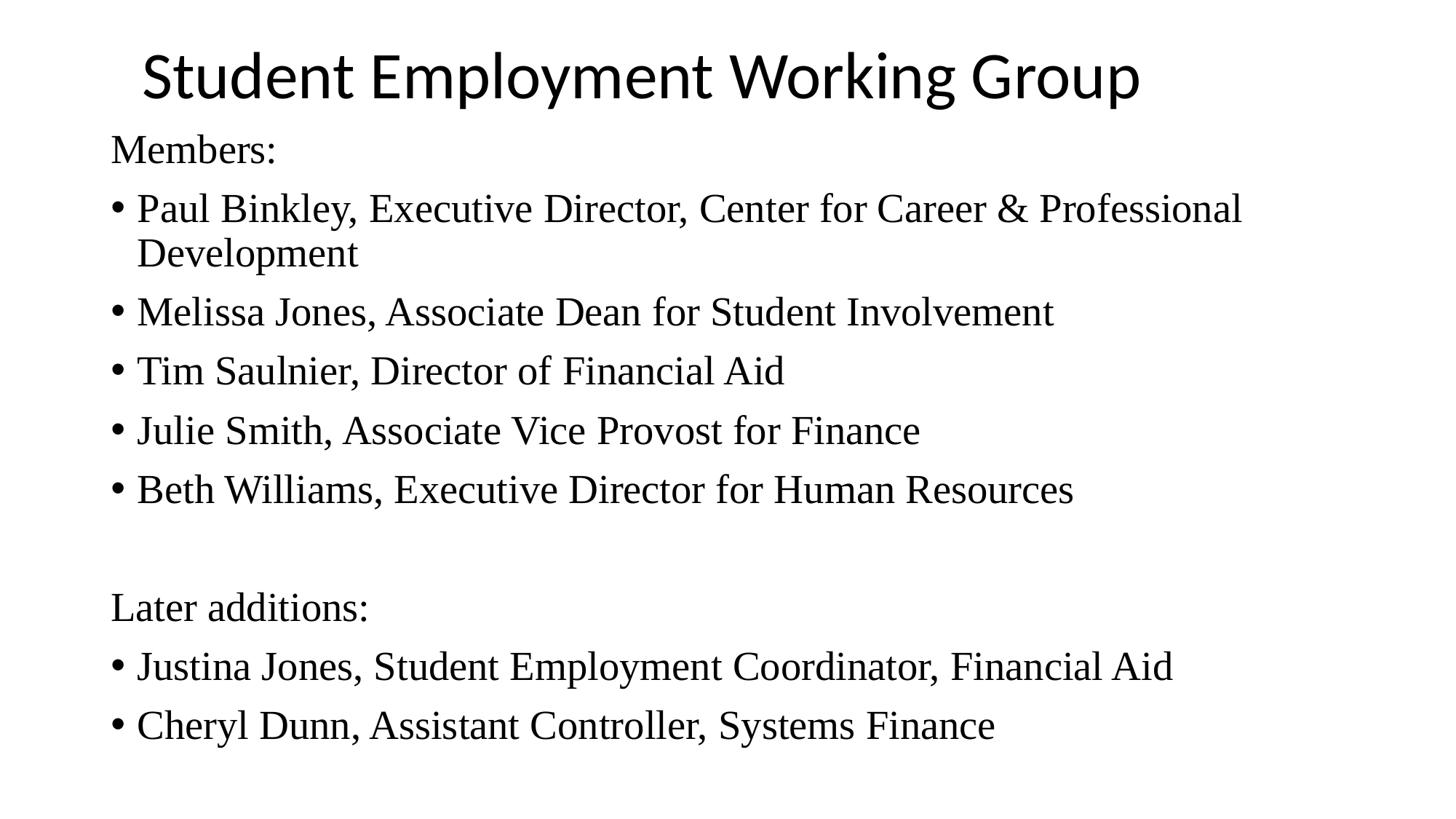

# Student Employment Working Group
Members:
Paul Binkley, Executive Director, Center for Career & Professional Development
Melissa Jones, Associate Dean for Student Involvement
Tim Saulnier, Director of Financial Aid
Julie Smith, Associate Vice Provost for Finance
Beth Williams, Executive Director for Human Resources

Later additions:
Justina Jones, Student Employment Coordinator, Financial Aid
Cheryl Dunn, Assistant Controller, Systems Finance